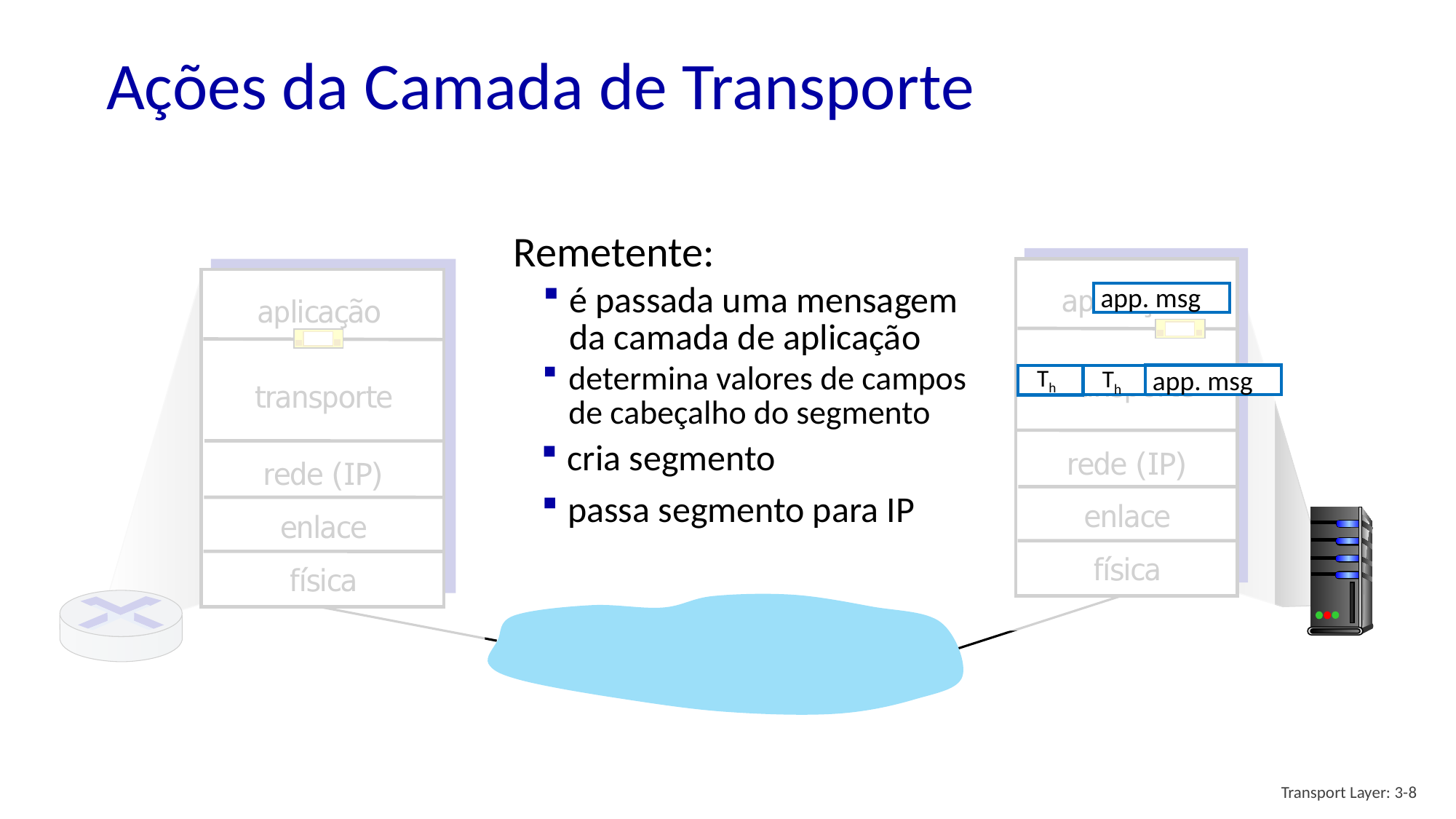

# Ações da Camada de Transporte

Remetente:

aplicação

rede (IP)

enlace

física

aplicação

rede (IP)

enlace

física

app. msg

é passada uma mensagem da camada de aplicação

determina valores de campos de cabeçalho do segmento
   Th

transporte
app. msg

   Th

transporte
cria segmento
passa segmento para IP

Transport Layer: 3-8